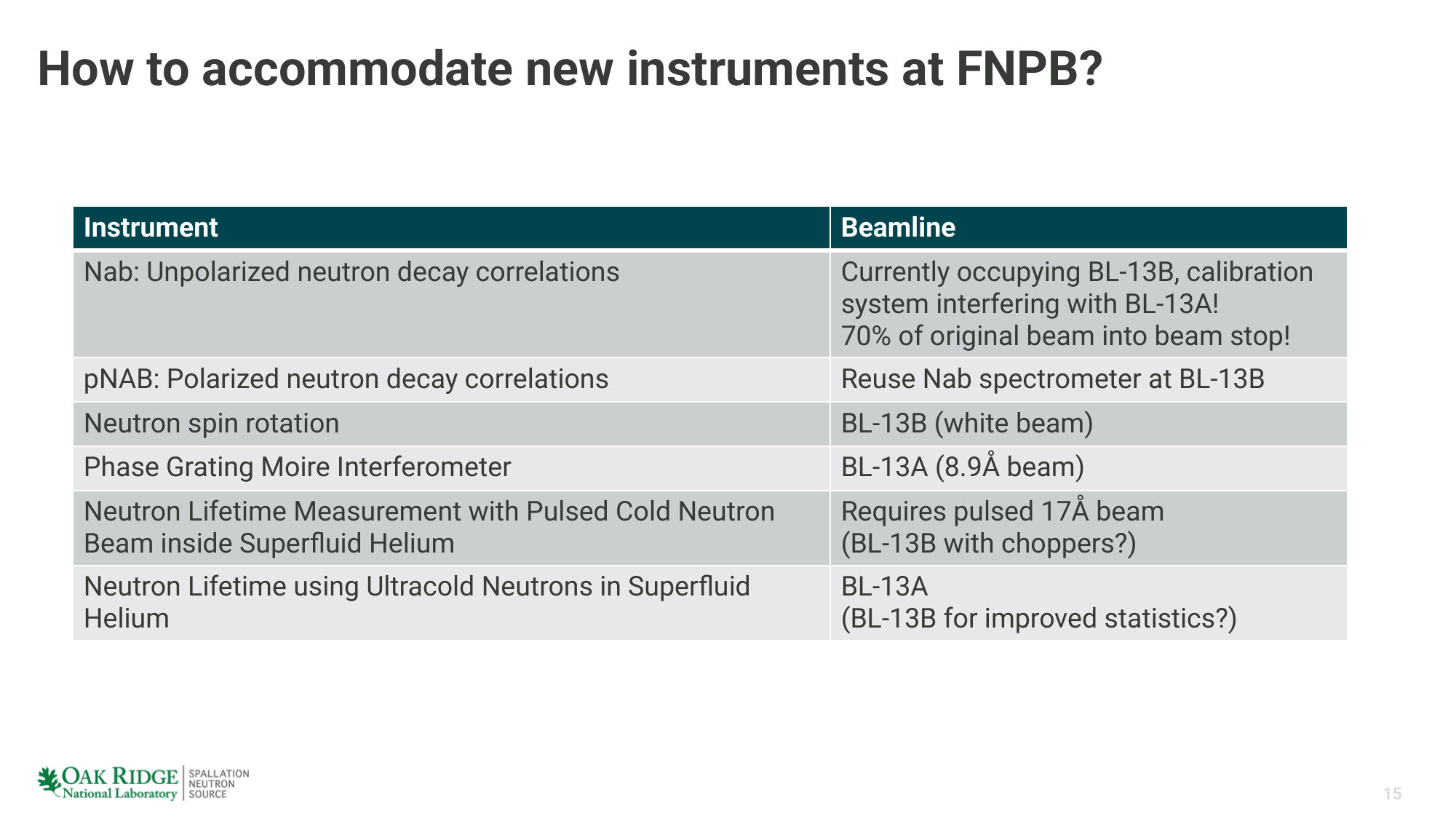

# How to accommodate new instruments at FNPB?
| Instrument | Beamline |
| --- | --- |
| Nab: Unpolarized neutron decay correlations | Currently occupying BL-13B, calibration system interfering with BL-13A! 70% of original beam into beam stop! |
| pNAB: Polarized neutron decay correlations | Reuse Nab spectrometer at BL-13B |
| Neutron spin rotation | BL-13B (white beam) |
| Phase Grating Moire Interferometer | BL-13A (8.9Å beam) |
| Neutron Lifetime Measurement with Pulsed Cold Neutron Beam inside Superfluid Helium | Requires pulsed 17Å beam (BL-13B with choppers?) |
| Neutron Lifetime using Ultracold Neutrons in Superfluid Helium | BL-13A (BL-13B for improved statistics?) |